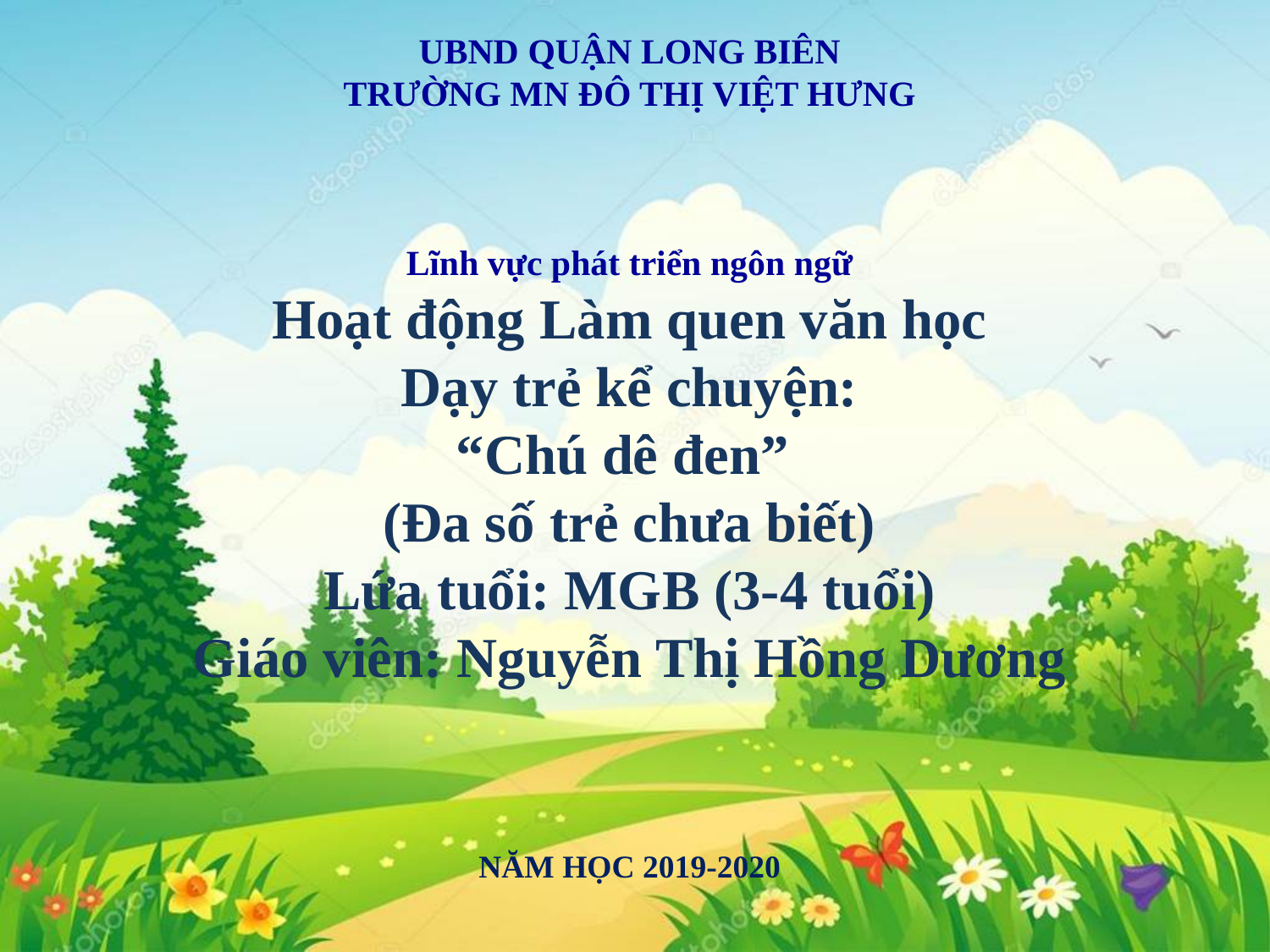

UBND QUẬN LONG BIÊN
TRƯỜNG MN ĐÔ THỊ VIỆT HƯNG

Lĩnh vực phát triển ngôn ngữ
Hoạt động Làm quen văn học
Dạy trẻ kể chuyện:
“Chú dê đen”
(Đa số trẻ chưa biết)
Lứa tuổi: MGB (3-4 tuổi)
Giáo viên: Nguyễn Thị Hồng Dương

NĂM HỌC 2019-2020